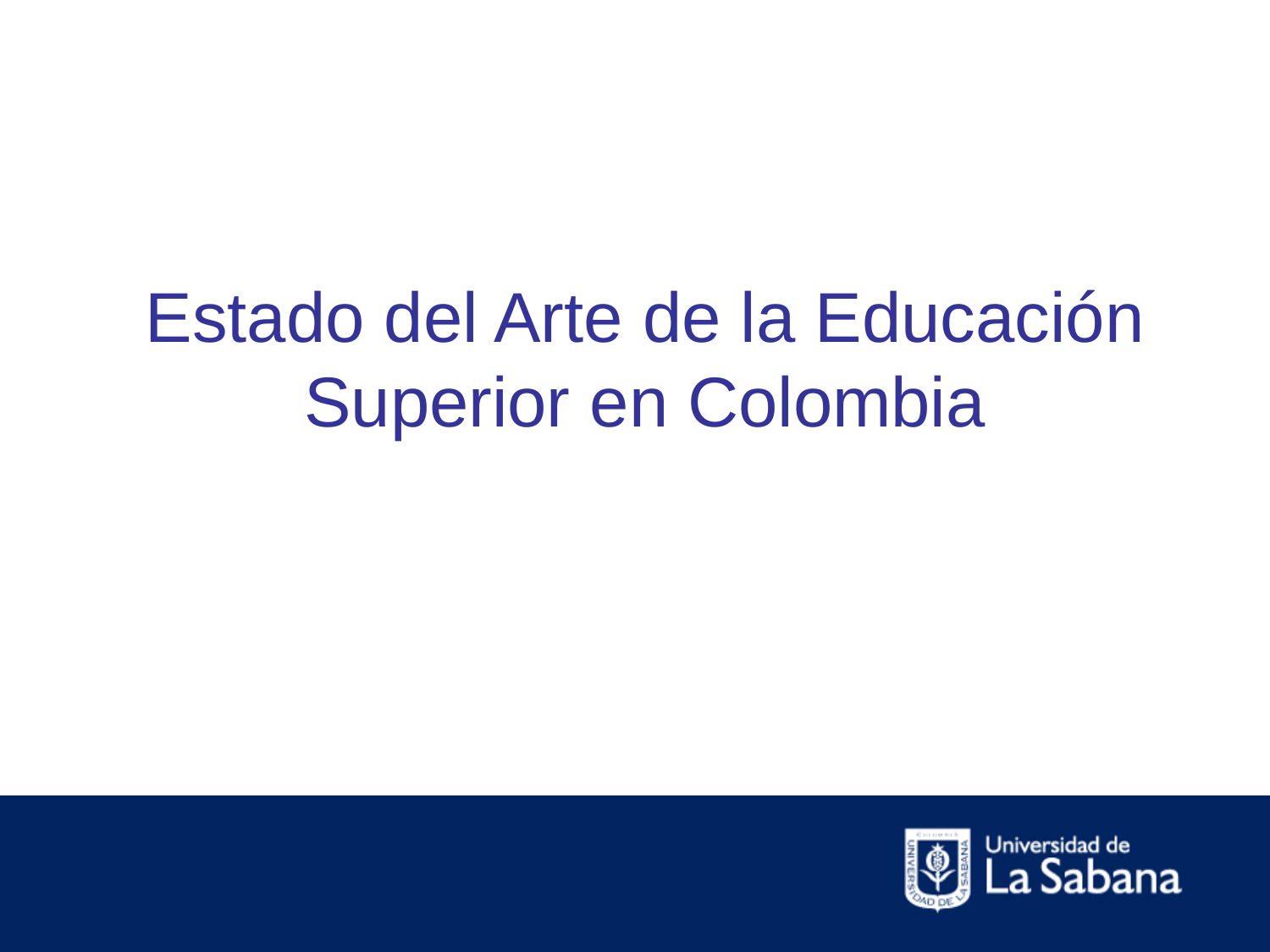

Estado del Arte de la Educación Superior en Colombia